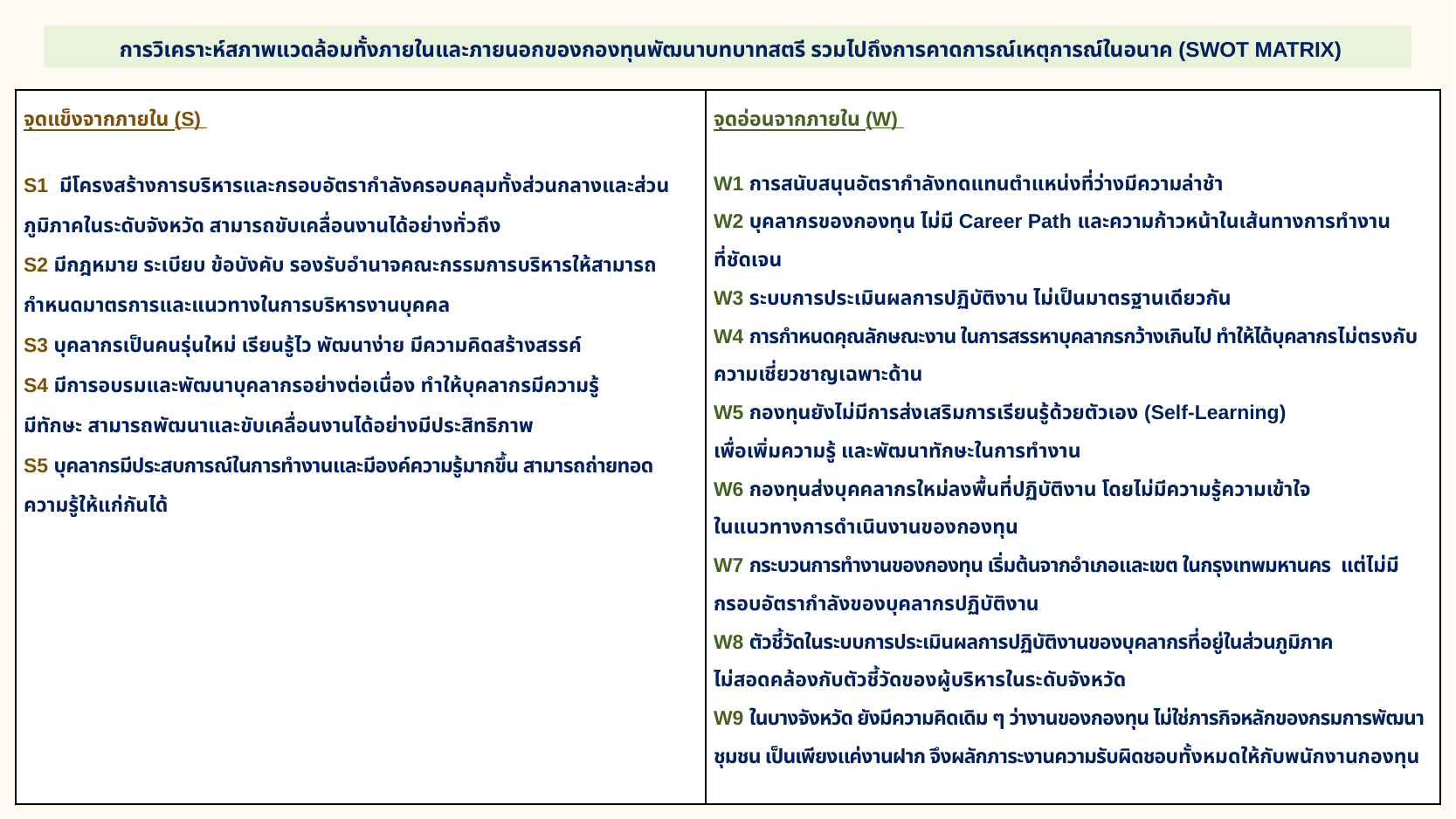

การวิเคราะห์สภาพแวดล้อมทั้งภายในและภายนอกของกองทุนพัฒนาบทบาทสตรี รวมไปถึงการคาดการณ์เหตุการณ์ในอนาค (SWOT MATRIX)
| จุดแข็งจากภายใน (S)   S1 มีโครงสร้างการบริหารและกรอบอัตรากำลังครอบคลุมทั้งส่วนกลางและส่วนภูมิภาคในระดับจังหวัด สามารถขับเคลื่อนงานได้อย่างทั่วถึง S2 มีกฎหมาย ระเบียบ ข้อบังคับ รองรับอำนาจคณะกรรมการบริหารให้สามารถกำหนดมาตรการและแนวทางในการบริหารงานบุคคล S3 บุคลากรเป็นคนรุ่นใหม่ เรียนรู้ไว พัฒนาง่าย มีความคิดสร้างสรรค์ S4 มีการอบรมและพัฒนาบุคลากรอย่างต่อเนื่อง ทำให้บุคลากรมีความรู้ มีทักษะ สามารถพัฒนาและขับเคลื่อนงานได้อย่างมีประสิทธิภาพ S5 บุคลากรมีประสบการณ์ในการทำงานและมีองค์ความรู้มากขึ้น สามารถถ่ายทอดความรู้ให้แก่กันได้ | จุดอ่อนจากภายใน (W)   W1 การสนับสนุนอัตรากำลังทดแทนตำแหน่งที่ว่างมีความล่าช้า W2 บุคลากรของกองทุน ไม่มี Career Path และความก้าวหน้าในเส้นทางการทำงาน ที่ชัดเจน W3 ระบบการประเมินผลการปฏิบัติงาน ไม่เป็นมาตรฐานเดียวกัน W4 การกำหนดคุณลักษณะงาน ในการสรรหาบุคลากรกว้างเกินไป ทำให้ได้บุคลากรไม่ตรงกับความเชี่ยวชาญเฉพาะด้าน W5 กองทุนยังไม่มีการส่งเสริมการเรียนรู้ด้วยตัวเอง (Self-Learning) เพื่อเพิ่มความรู้ และพัฒนาทักษะในการทำงาน W6 กองทุนส่งบุคคลากรใหม่ลงพื้นที่ปฏิบัติงาน โดยไม่มีความรู้ความเข้าใจ ในแนวทางการดำเนินงานของกองทุน W7 กระบวนการทำงานของกองทุน เริ่มต้นจากอำเภอและเขต ในกรุงเทพมหานคร แต่ไม่มีกรอบอัตรากำลังของบุคลากรปฏิบัติงาน W8 ตัวชี้วัดในระบบการประเมินผลการปฏิบัติงานของบุคลากรที่อยู่ในส่วนภูมิภาค ไม่สอดคล้องกับตัวชี้วัดของผู้บริหารในระดับจังหวัด W9 ในบางจังหวัด ยังมีความคิดเดิม ๆ ว่างานของกองทุน ไม่ใช่ภารกิจหลักของกรมการพัฒนาชุมชน เป็นเพียงแค่งานฝาก จึงผลักภาระงานความรับผิดชอบทั้งหมดให้กับพนักงานกองทุน |
| --- | --- |